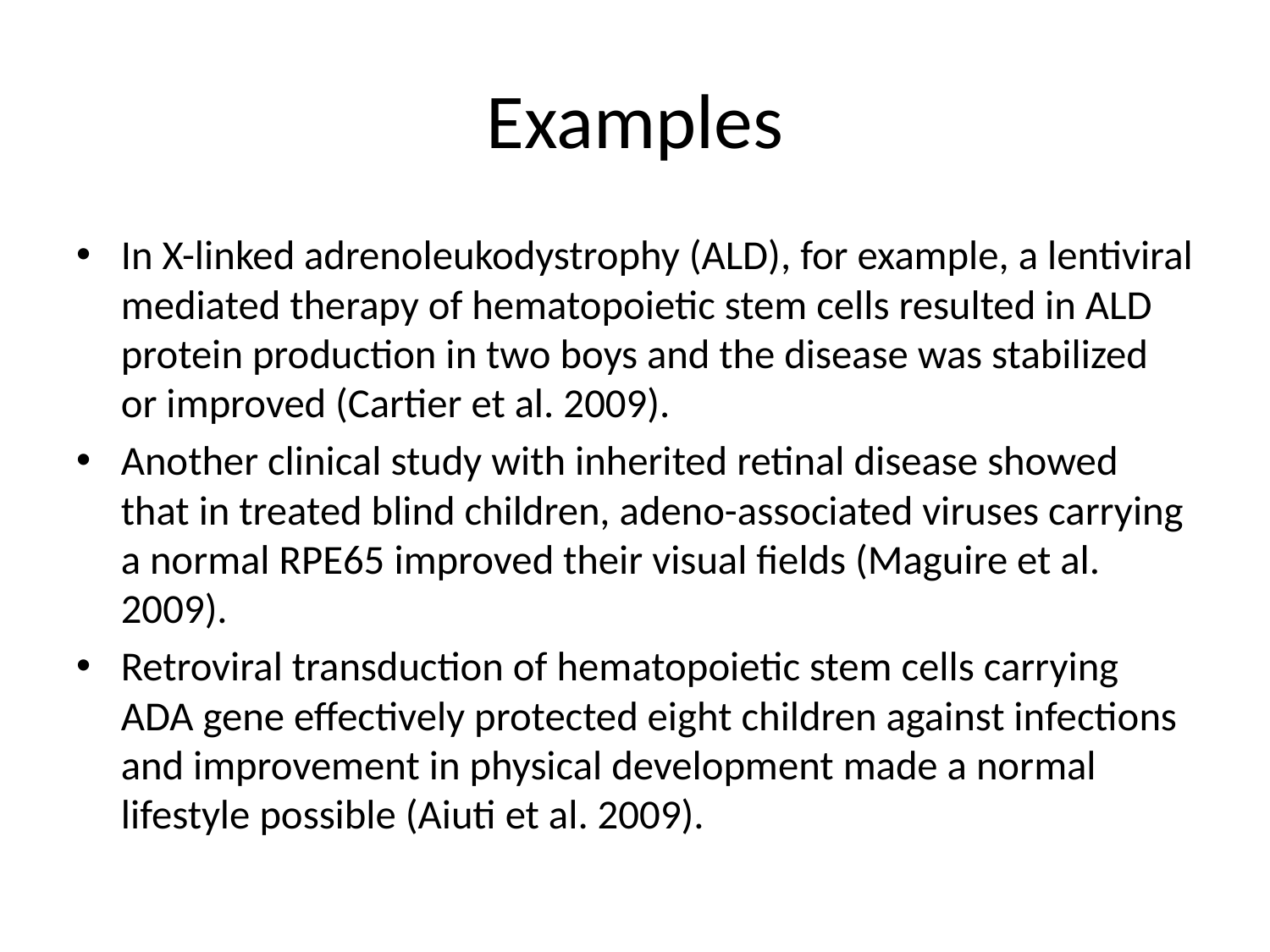

# Examples
In X-linked adrenoleukodystrophy (ALD), for example, a lentiviral mediated therapy of hematopoietic stem cells resulted in ALD protein production in two boys and the disease was stabilized or improved (Cartier et al. 2009).
Another clinical study with inherited retinal disease showed that in treated blind children, adeno-associated viruses carrying a normal RPE65 improved their visual fields (Maguire et al. 2009).
Retroviral transduction of hematopoietic stem cells carrying ADA gene effectively protected eight children against infections and improvement in physical development made a normal lifestyle possible (Aiuti et al. 2009).